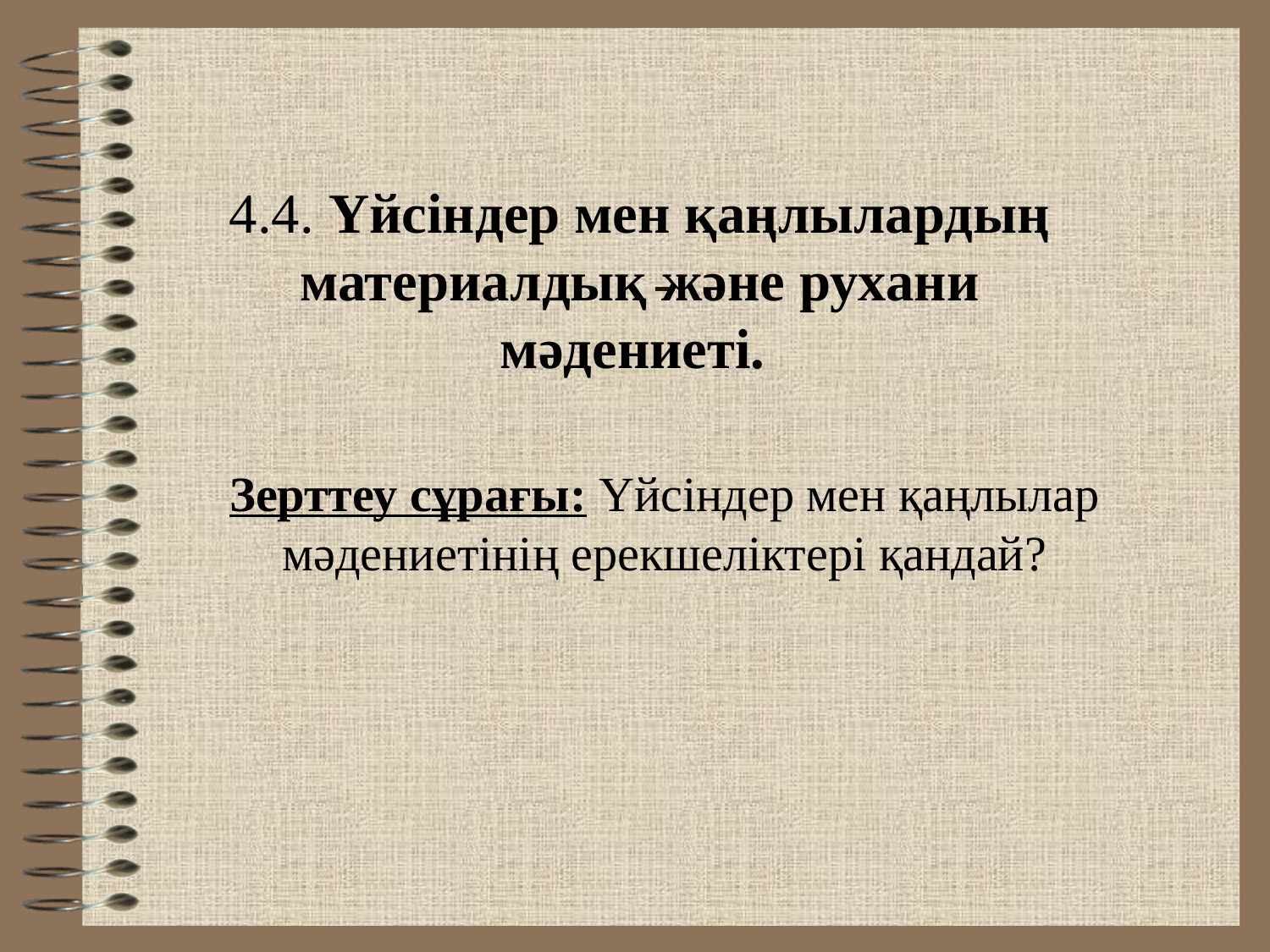

#

4.4. Үйсіндер мен қаңлылардың материалдық және рухани мәдениеті.

Зерттеу сұрағы: Үйсіндер мен қаңлылар мәдениетінің ерекшеліктері қандай?